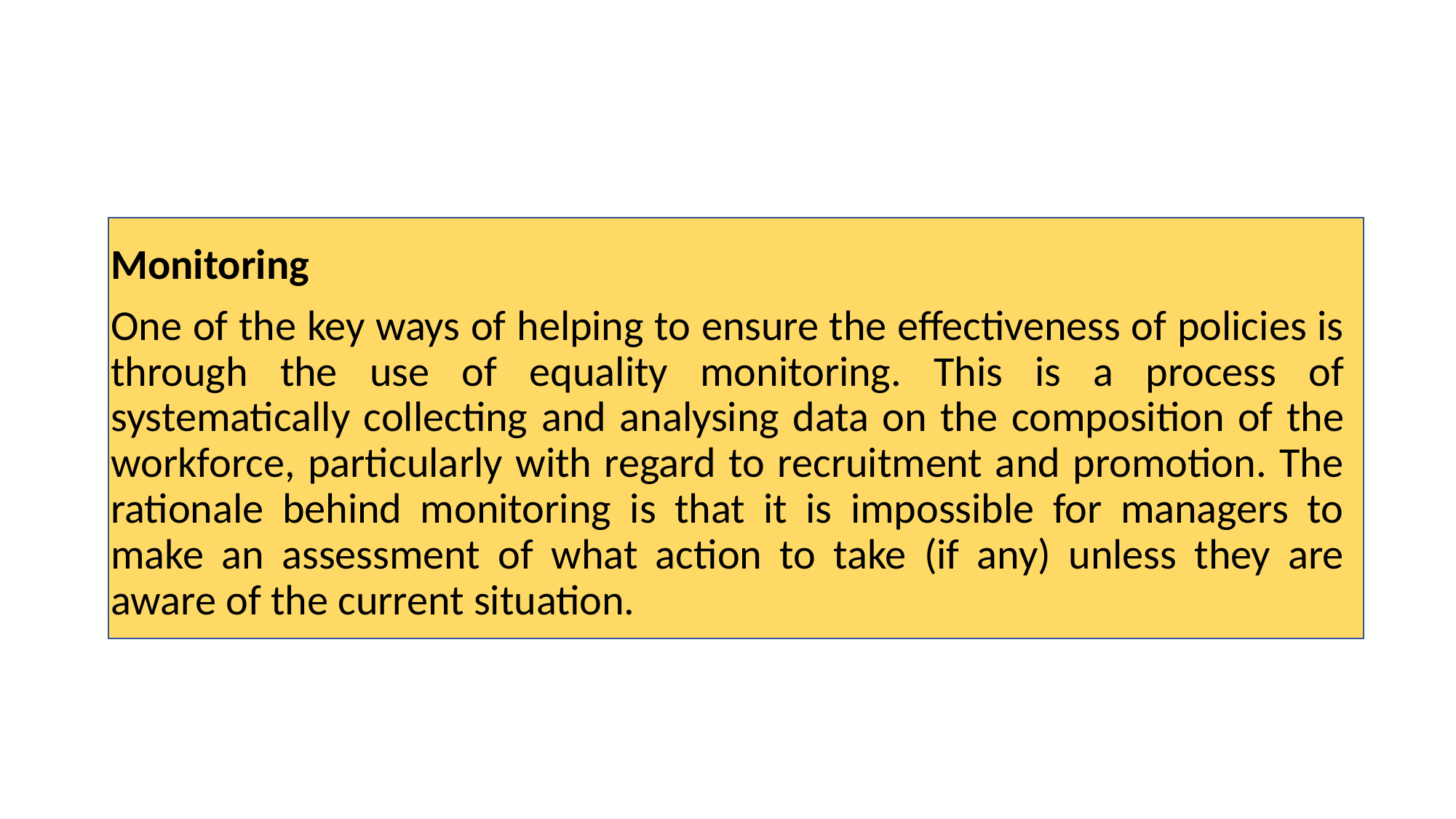

#

Monitoring
One of the key ways of helping to ensure the effectiveness of policies is through the use of equality monitoring. This is a process of systematically collecting and analysing data on the composition of the workforce, particularly with regard to recruitment and promotion. The rationale behind monitoring is that it is impossible for managers to make an assessment of what action to take (if any) unless they are aware of the current situation.